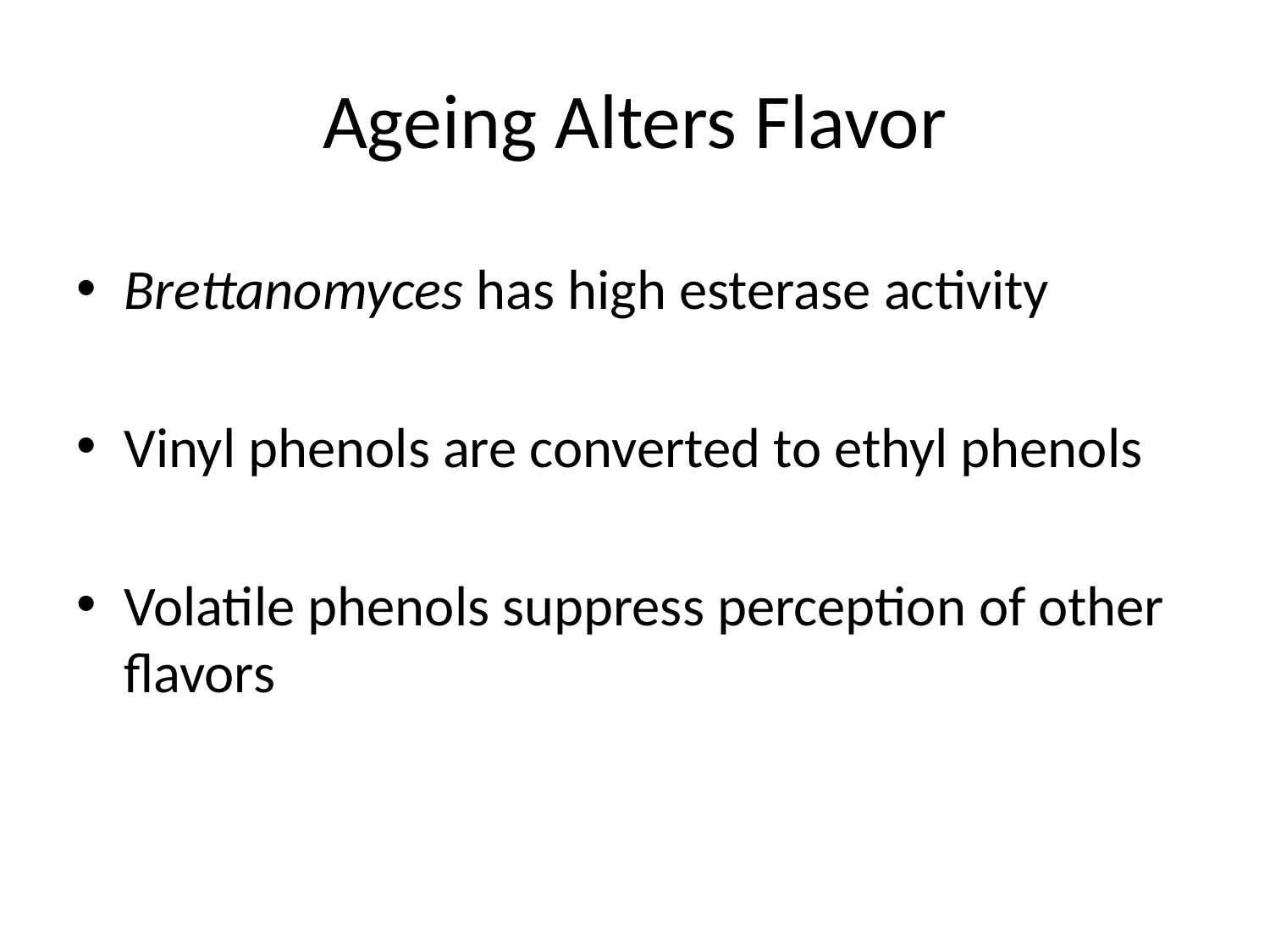

# Ageing Alters Flavor
Brettanomyces has high esterase activity

Vinyl phenols are converted to ethyl phenols

Volatile phenols suppress perception of other flavors